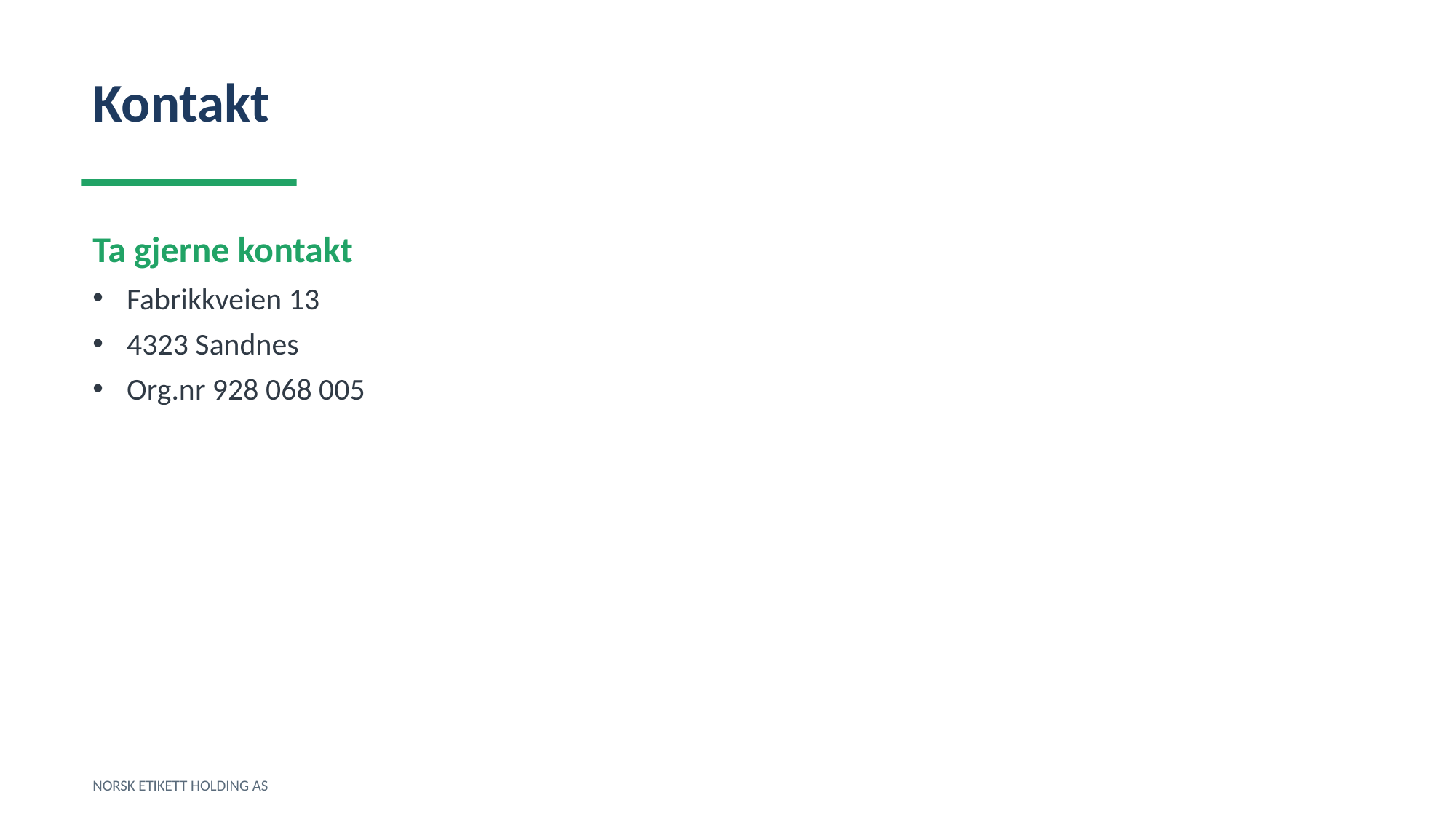

Kontakt

Ta gjerne kontakt
Fabrikkveien 13
4323 Sandnes
Org.nr 928 068 005
NORSK ETIKETT HOLDING AS